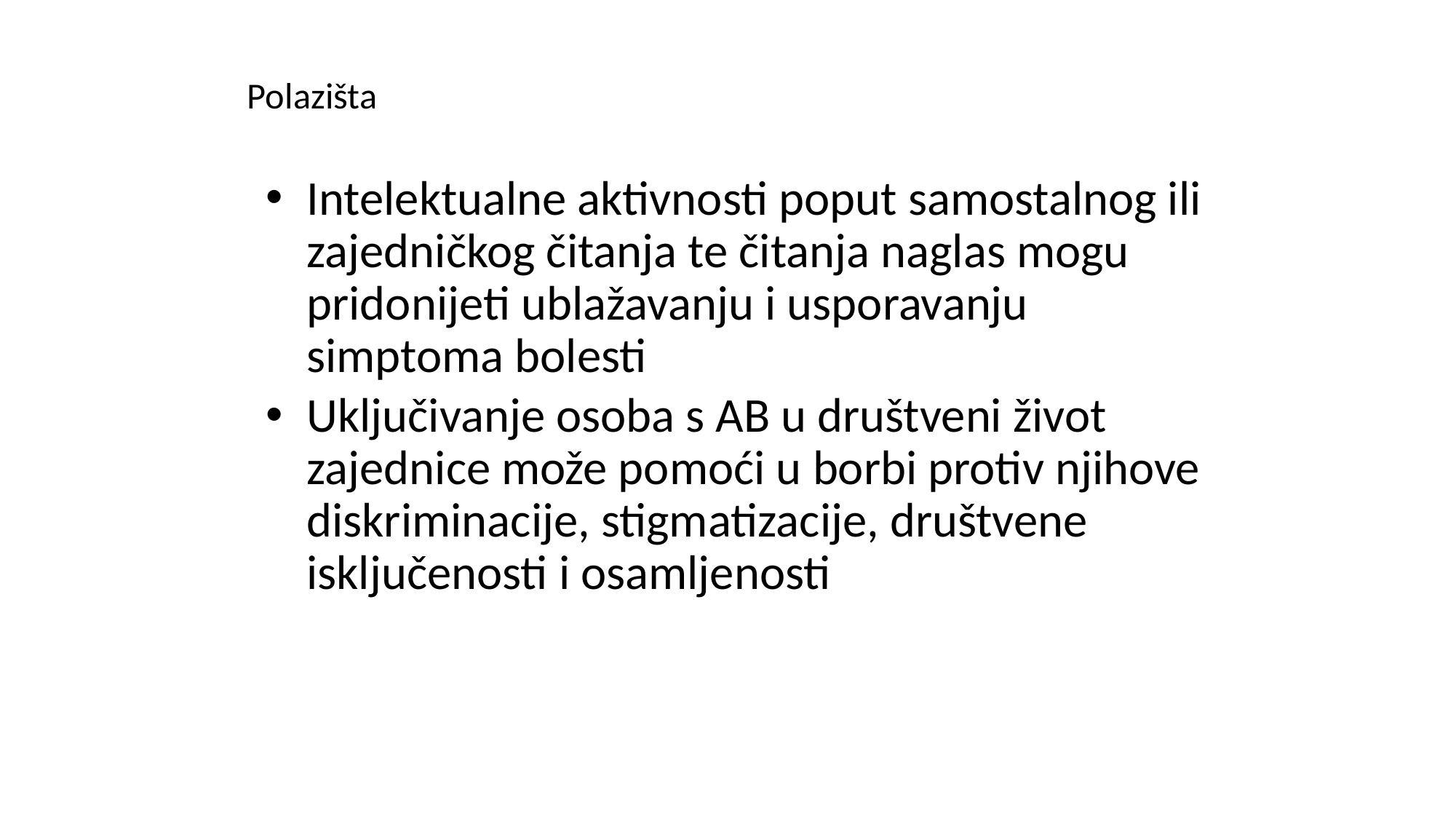

# Polazišta
Intelektualne aktivnosti poput samostalnog ili zajedničkog čitanja te čitanja naglas mogu pridonijeti ublažavanju i usporavanju simptoma bolesti
Uključivanje osoba s AB u društveni život zajednice može pomoći u borbi protiv njihove diskriminacije, stigmatizacije, društvene isključenosti i osamljenosti